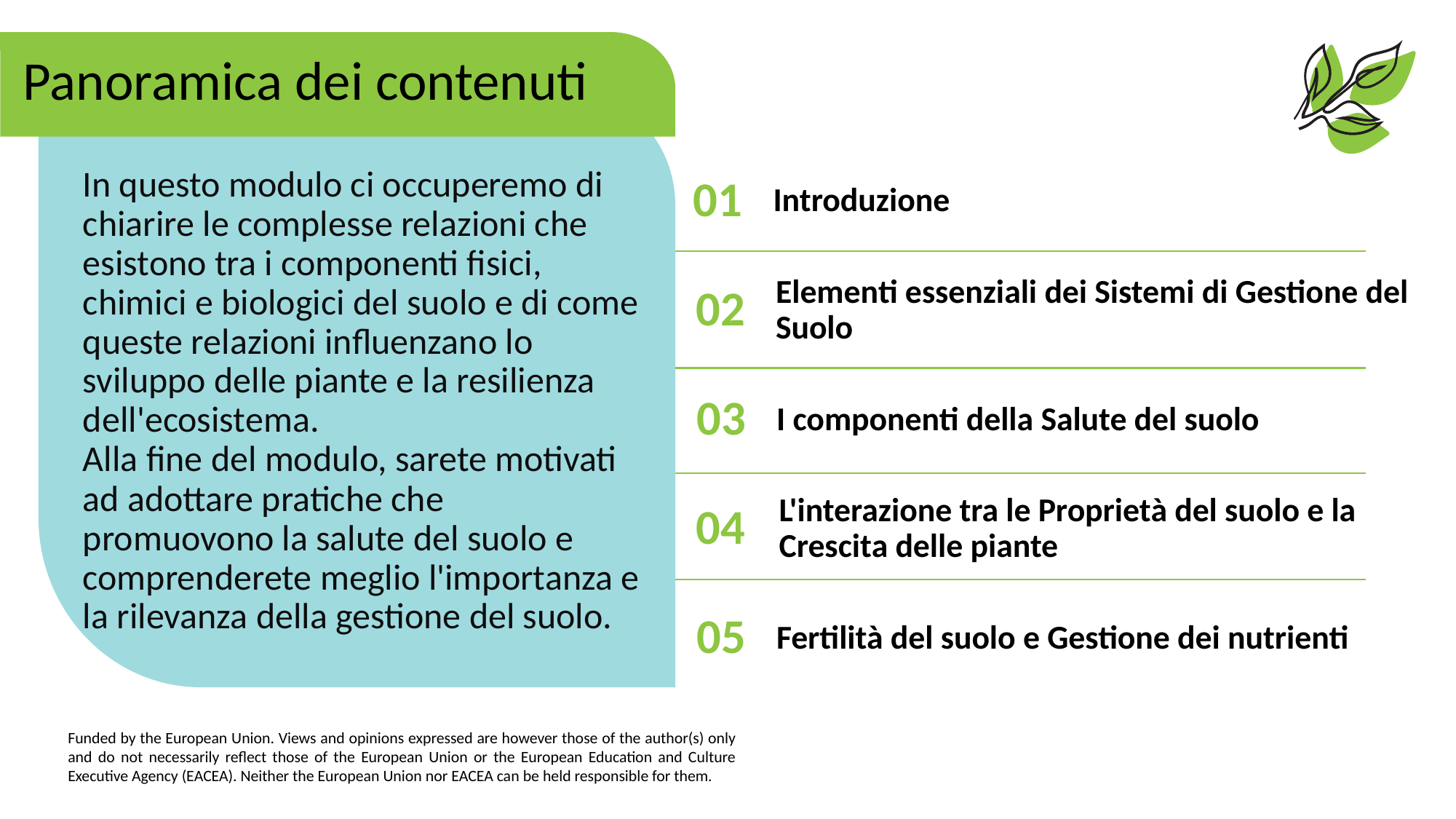

Panoramica dei contenuti
In questo modulo ci occuperemo di chiarire le complesse relazioni che esistono tra i componenti fisici, chimici e biologici del suolo e di come queste relazioni influenzano lo sviluppo delle piante e la resilienza dell'ecosistema.
Alla fine del modulo, sarete motivati ad adottare pratiche che promuovono la salute del suolo e comprenderete meglio l'importanza e la rilevanza della gestione del suolo.

01
Introduzione
02
Elementi essenziali dei Sistemi di Gestione del Suolo
03
I componenti della Salute del suolo
04
L'interazione tra le Proprietà del suolo e la Crescita delle piante
05
Fertilità del suolo e Gestione dei nutrienti